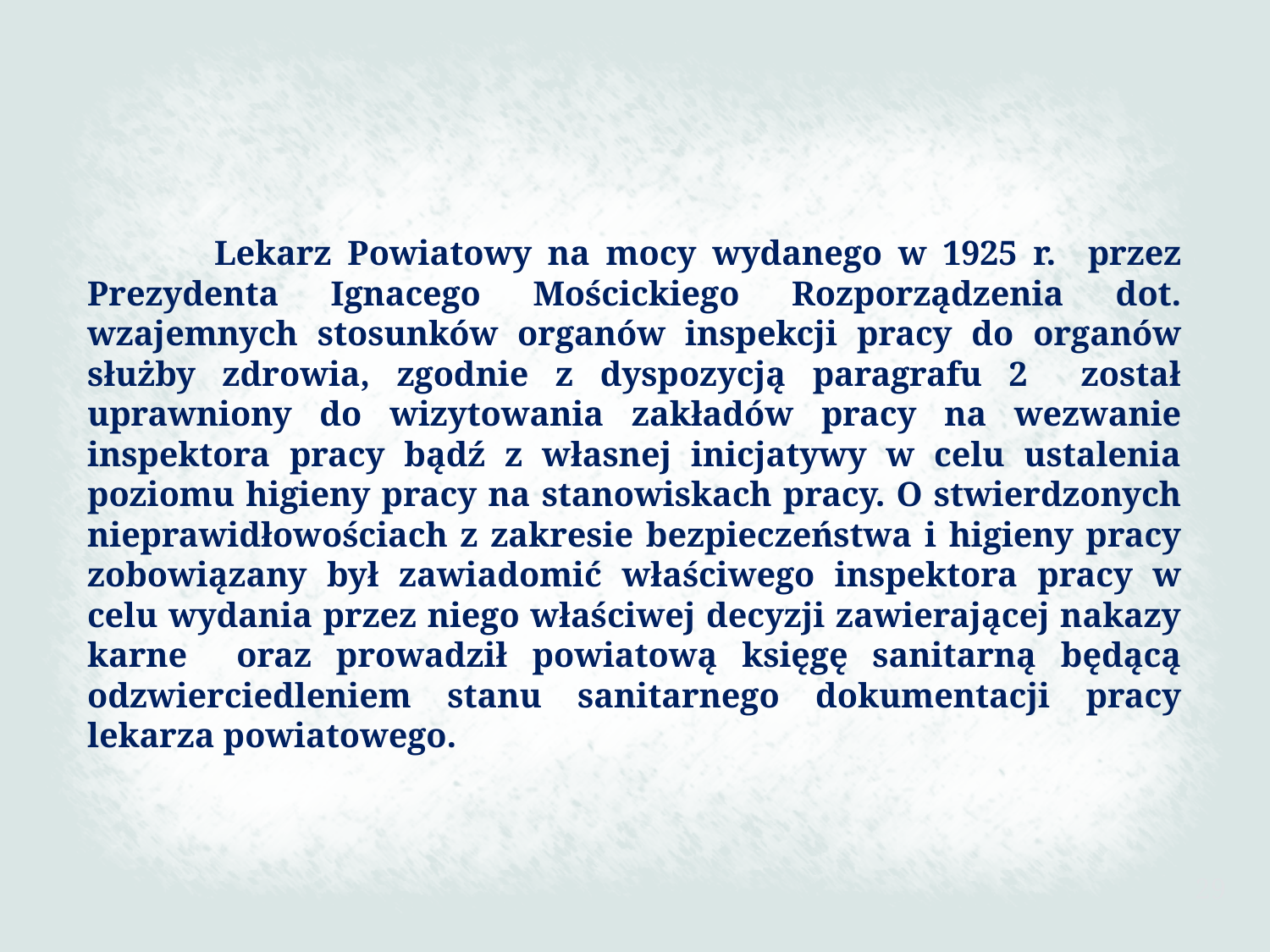

Lekarz Powiatowy na mocy wydanego w 1925 r.  przez Prezydenta Ignacego Mościckiego Rozporządzenia dot. wzajemnych stosunków organów inspekcji pracy do organów służby zdrowia, zgodnie z dyspozycją paragrafu 2  został uprawniony do wizytowania zakładów pracy na wezwanie inspektora pracy bądź z własnej inicjatywy w celu ustalenia poziomu higieny pracy na stanowiskach pracy. O stwierdzonych nieprawidłowościach z zakresie bezpieczeństwa i higieny pracy zobowiązany był zawiadomić właściwego inspektora pracy w celu wydania przez niego właściwej decyzji zawierającej nakazy karne  oraz prowadził powiatową księgę sanitarną będącą odzwierciedleniem stanu sanitarnego dokumentacji pracy lekarza powiatowego.
29